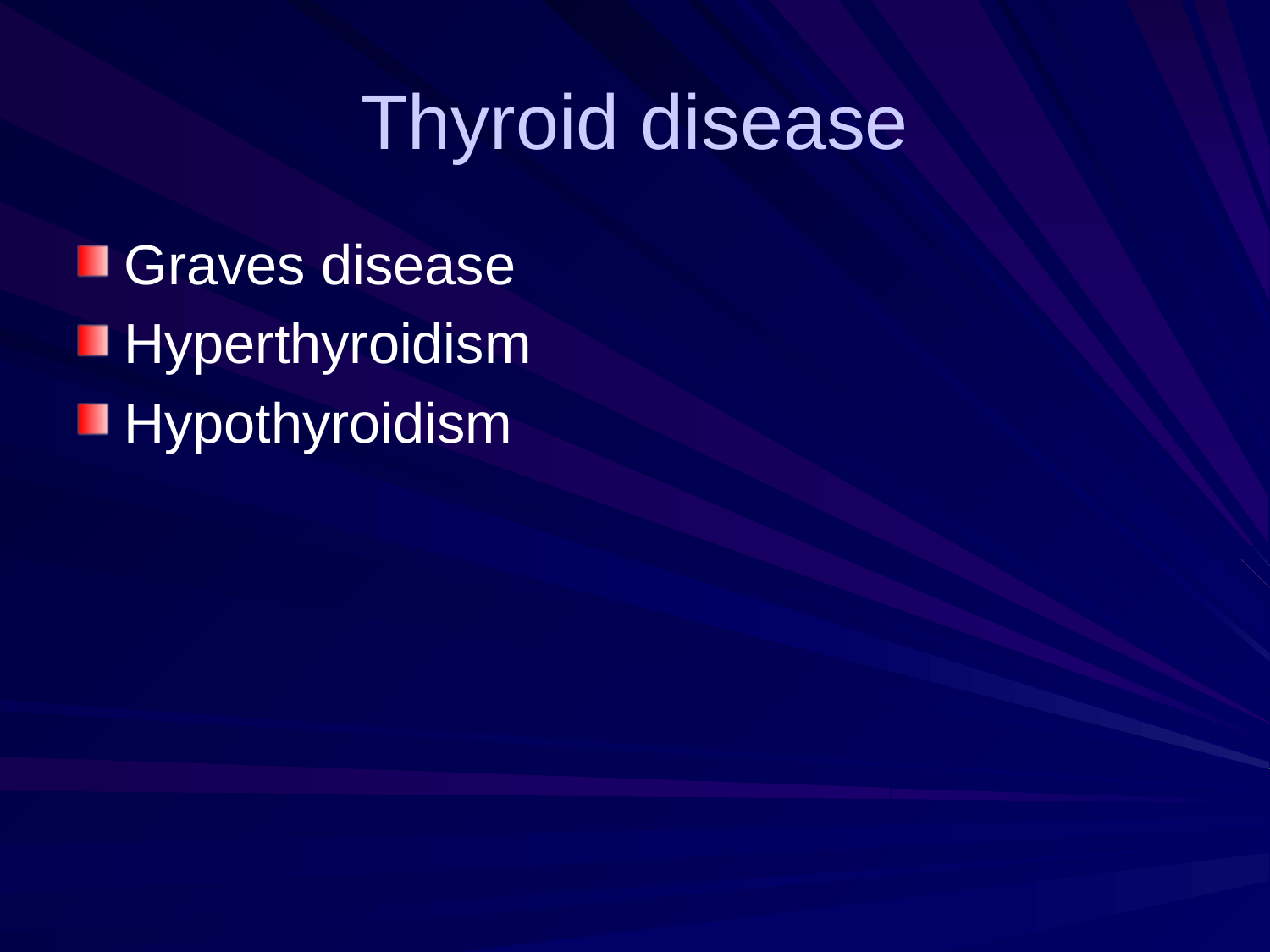

# Thyroid disease
Graves disease
Hyperthyroidism
Hypothyroidism